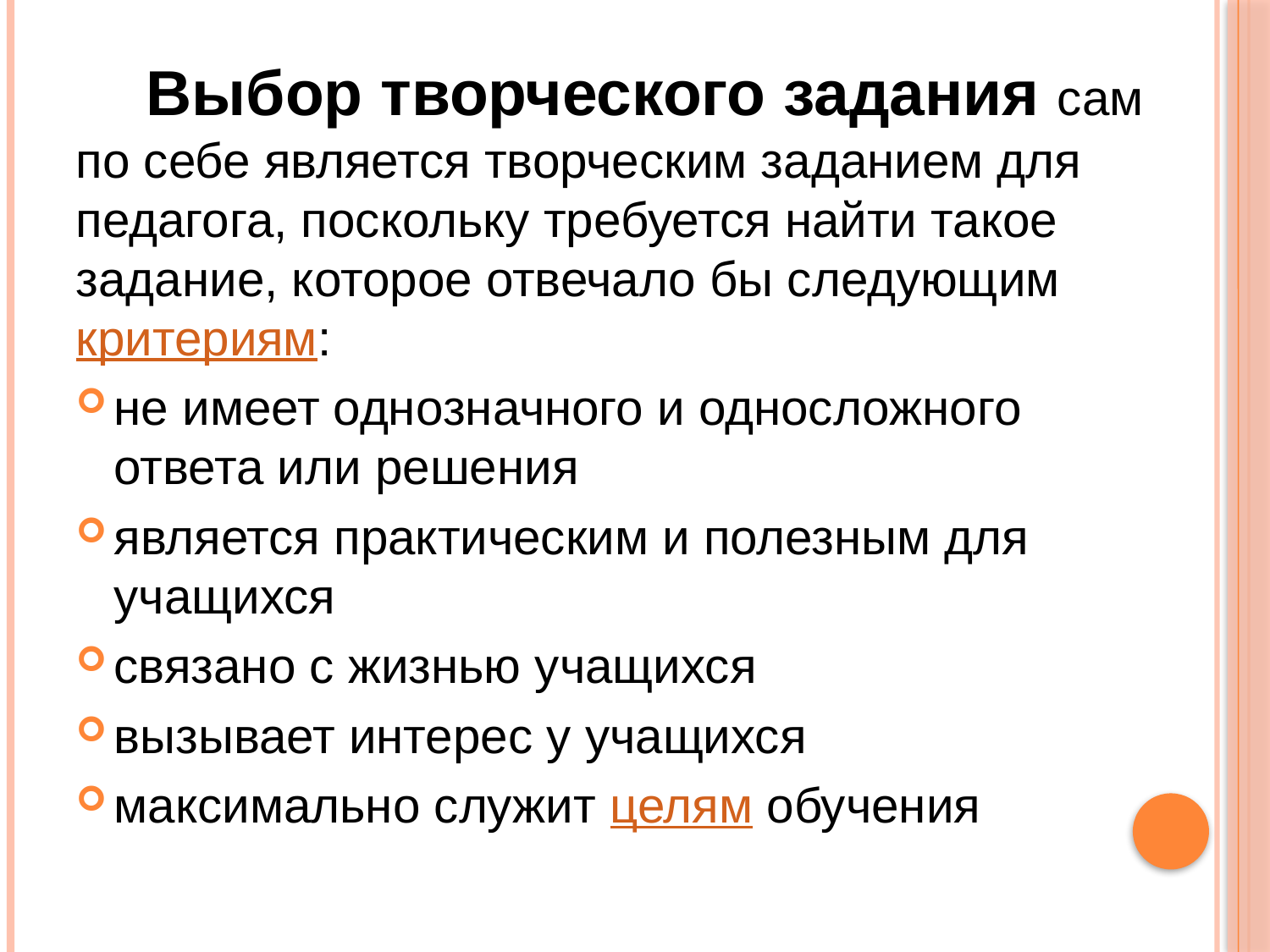

Выбор творческого задания сам по себе является творческим заданием для педагога, поскольку требуется найти такое задание, которое отвечало бы следующим критериям:
не имеет однозначного и односложного ответа или решения
является практическим и полезным для учащихся
связано с жизнью учащихся
вызывает интерес у учащихся
максимально служит целям обучения